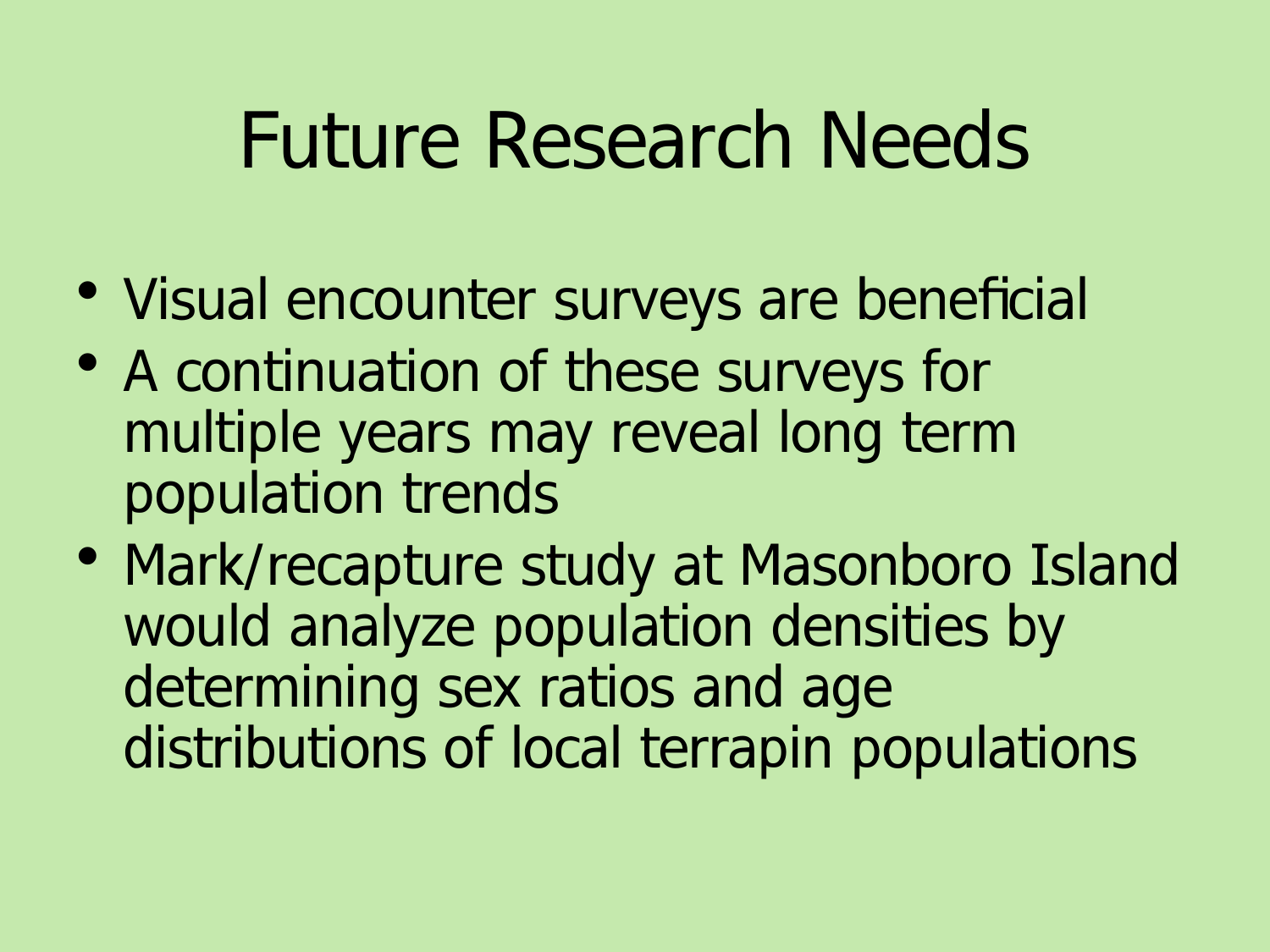

# Future Research Needs
Visual encounter surveys are beneficial
A continuation of these surveys for multiple years may reveal long term population trends
Mark/recapture study at Masonboro Island would analyze population densities by determining sex ratios and age distributions of local terrapin populations